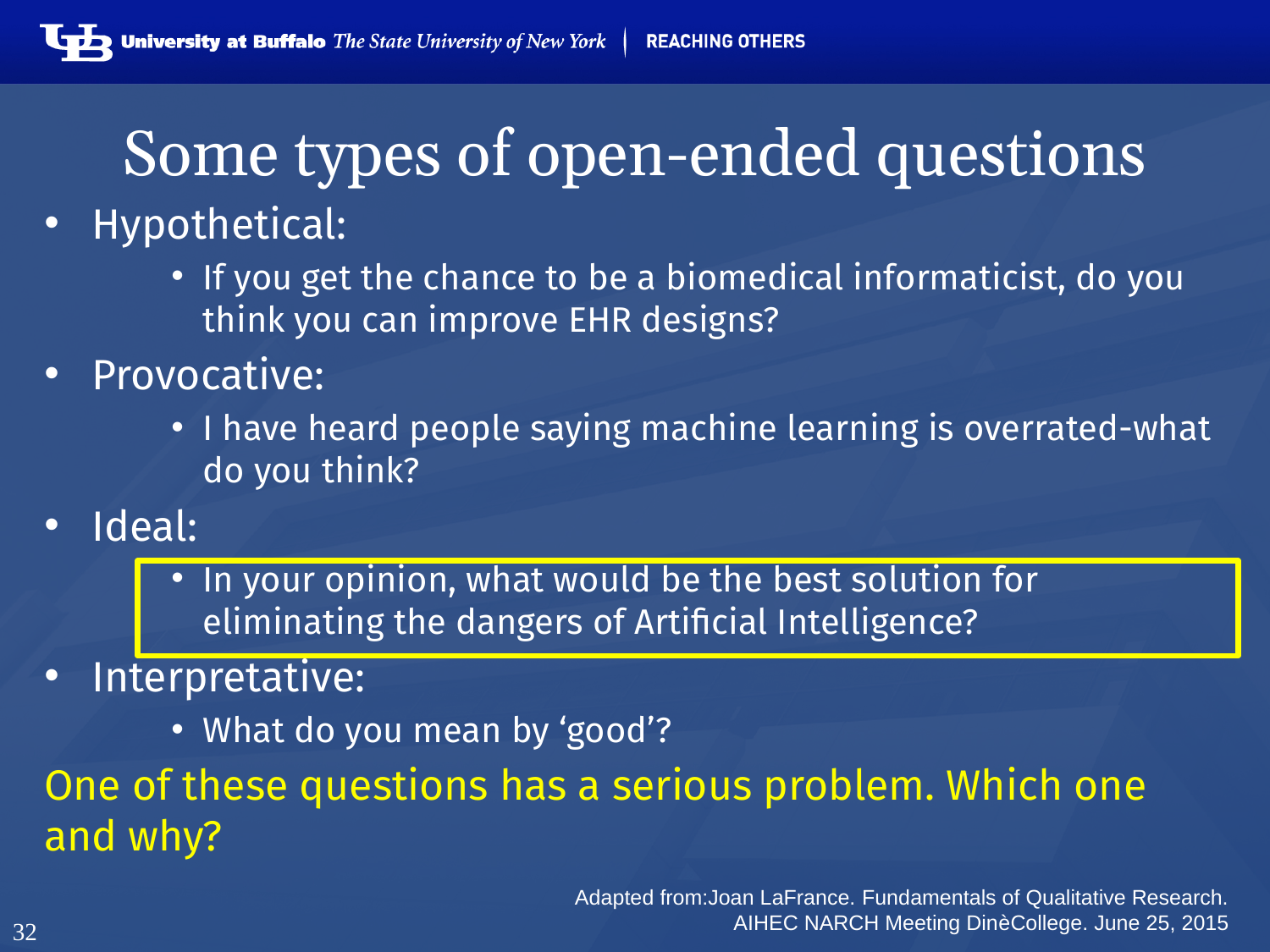

# Some types of open-ended questions
Hypothetical:
If you get the chance to be a biomedical informaticist, do you think you can improve EHR designs?
Provocative:
I have heard people saying machine learning is overrated-what do you think?
Ideal:
In your opinion, what would be the best solution for eliminating the dangers of Artificial Intelligence?
Interpretative:
What do you mean by ‘good’?
One of these questions has a serious problem. Which one and why?

Adapted from:Joan LaFrance. Fundamentals of Qualitative Research. AIHEC NARCH Meeting DinѐCollege. June 25, 2015